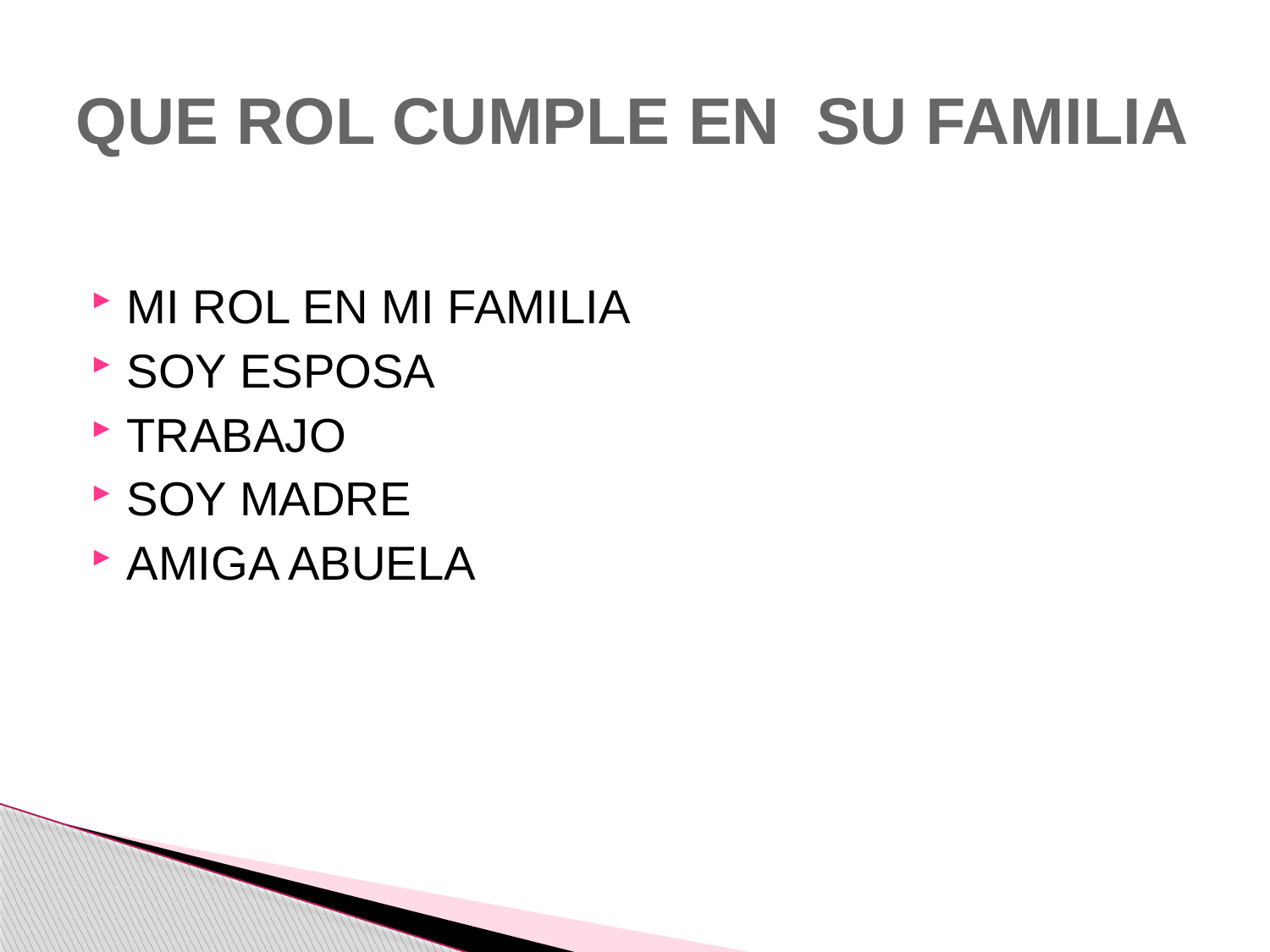

# QUE ROL CUMPLE EN  SU FAMILIA

MI ROL EN MI FAMILIA
SOY ESPOSA
TRABAJO
SOY MADRE
AMIGA ABUELA